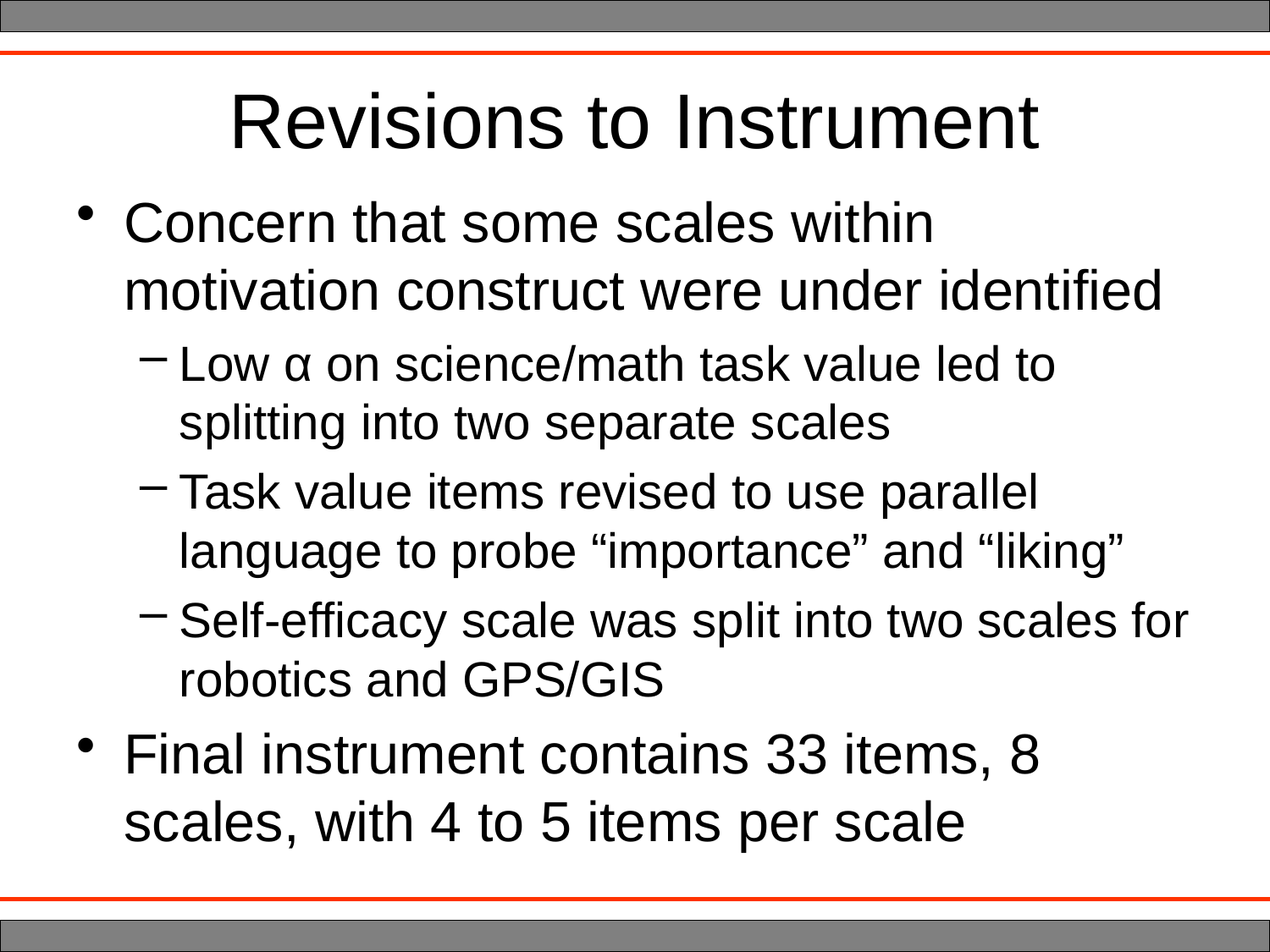

# Revisions to Instrument

Concern that some scales within motivation construct were under identified
Low α on science/math task value led to splitting into two separate scales
Task value items revised to use parallel language to probe “importance” and “liking”
Self-efficacy scale was split into two scales for robotics and GPS/GIS
Final instrument contains 33 items, 8 scales, with 4 to 5 items per scale